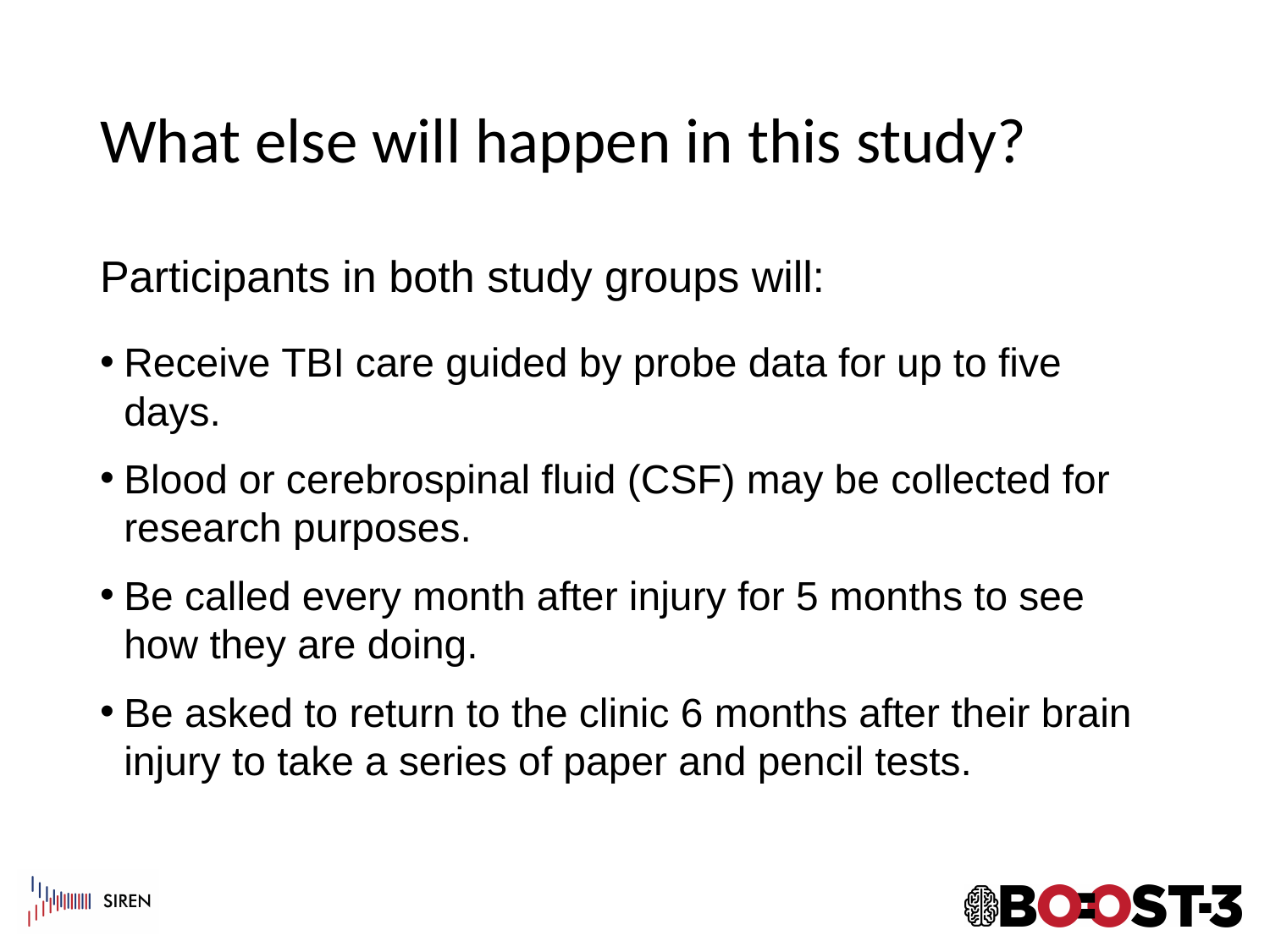

# What else will happen in this study?
Participants in both study groups will:
Receive TBI care guided by probe data for up to five days.
Blood or cerebrospinal fluid (CSF) may be collected for research purposes.
Be called every month after injury for 5 months to see how they are doing.
Be asked to return to the clinic 6 months after their brain injury to take a series of paper and pencil tests.